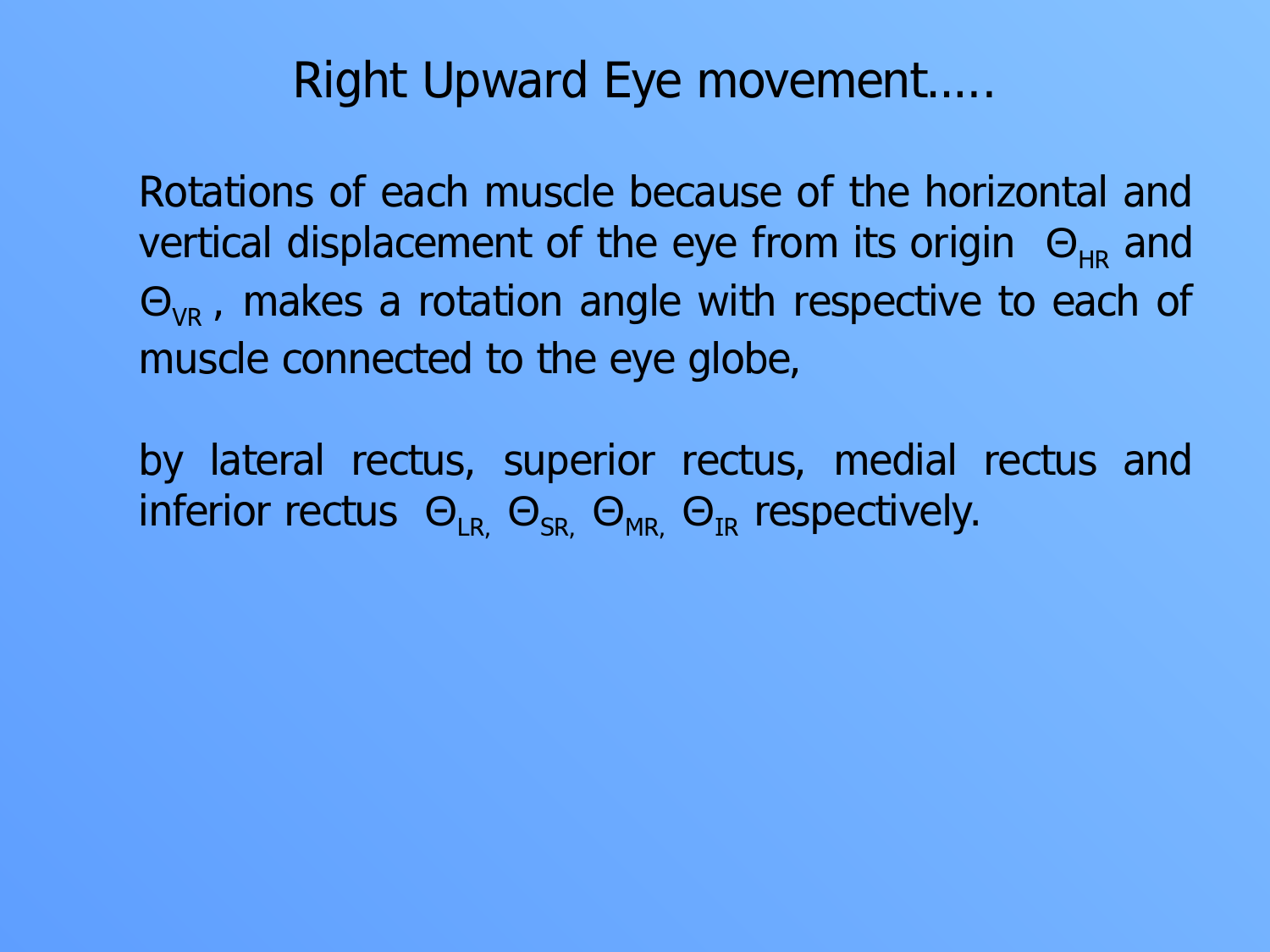

Right Upward Eye movement…..
Rotations of each muscle because of the horizontal and vertical displacement of the eye from its origin  ΘHR and ΘVR , makes a rotation angle with respective to each of muscle connected to the eye globe,

by lateral rectus, superior rectus, medial rectus and inferior rectus  ΘLR,  ΘSR,  ΘMR,  ΘIR  respectively.